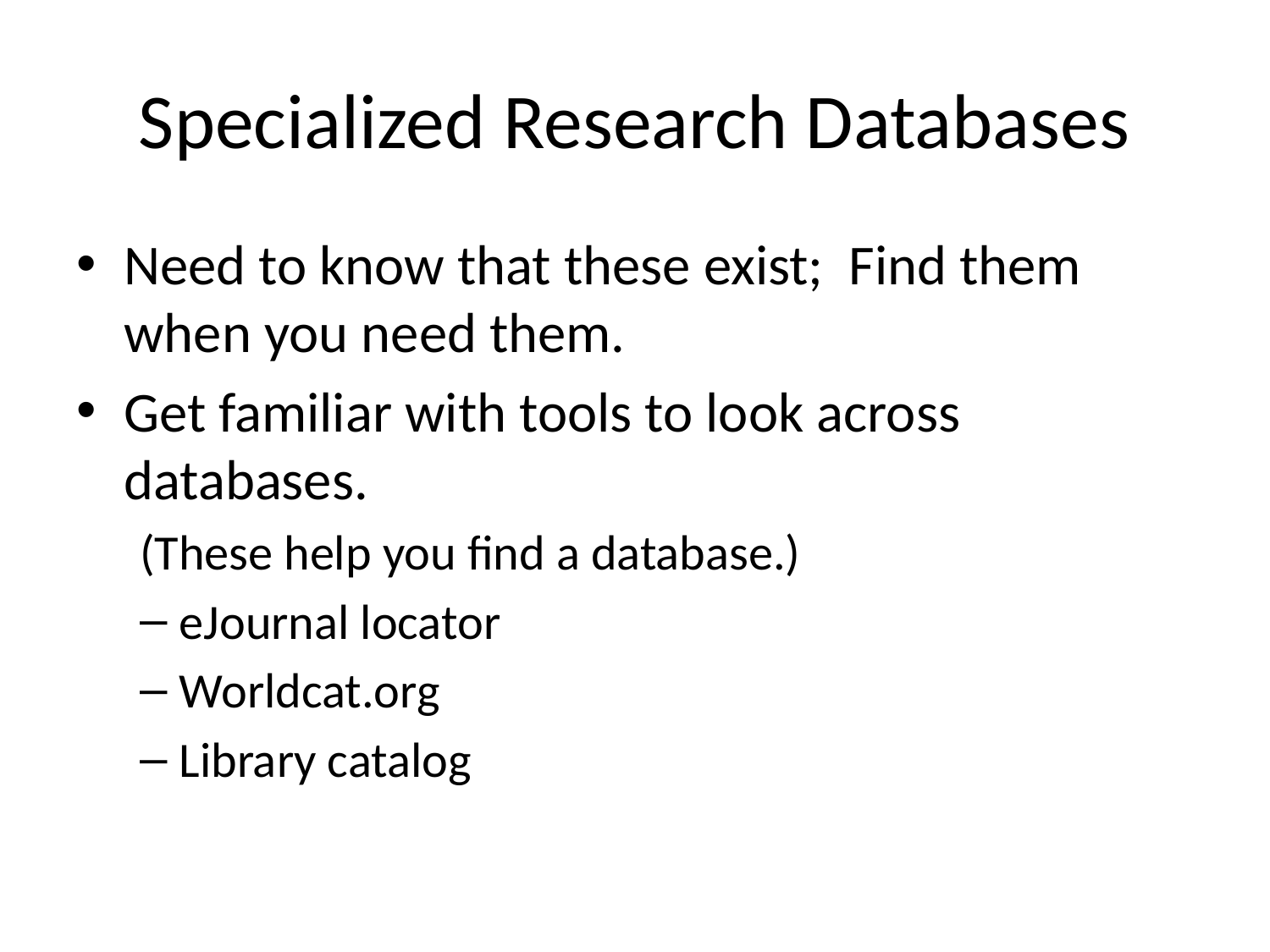

# Specialized Research Databases
Need to know that these exist;  Find them when you need them.
Get familiar with tools to look across databases.
(These help you find a database.)
eJournal locator
Worldcat.org
Library catalog